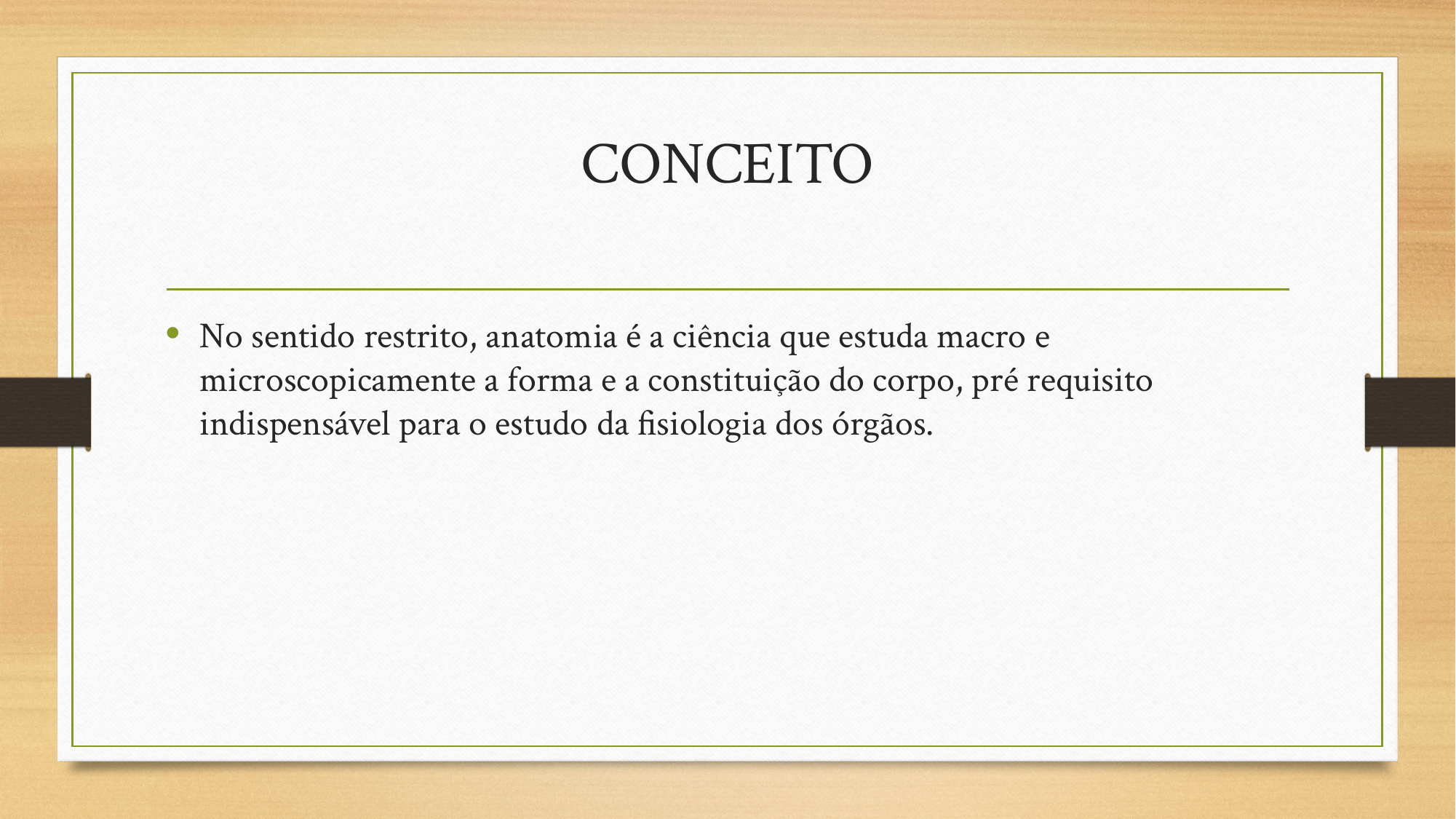

# CONCEITO
No sentido restrito, anatomia é a ciência que estuda macro e microscopicamente a forma e a constituição do corpo, pré requisito indispensável para o estudo da fisiologia dos órgãos.